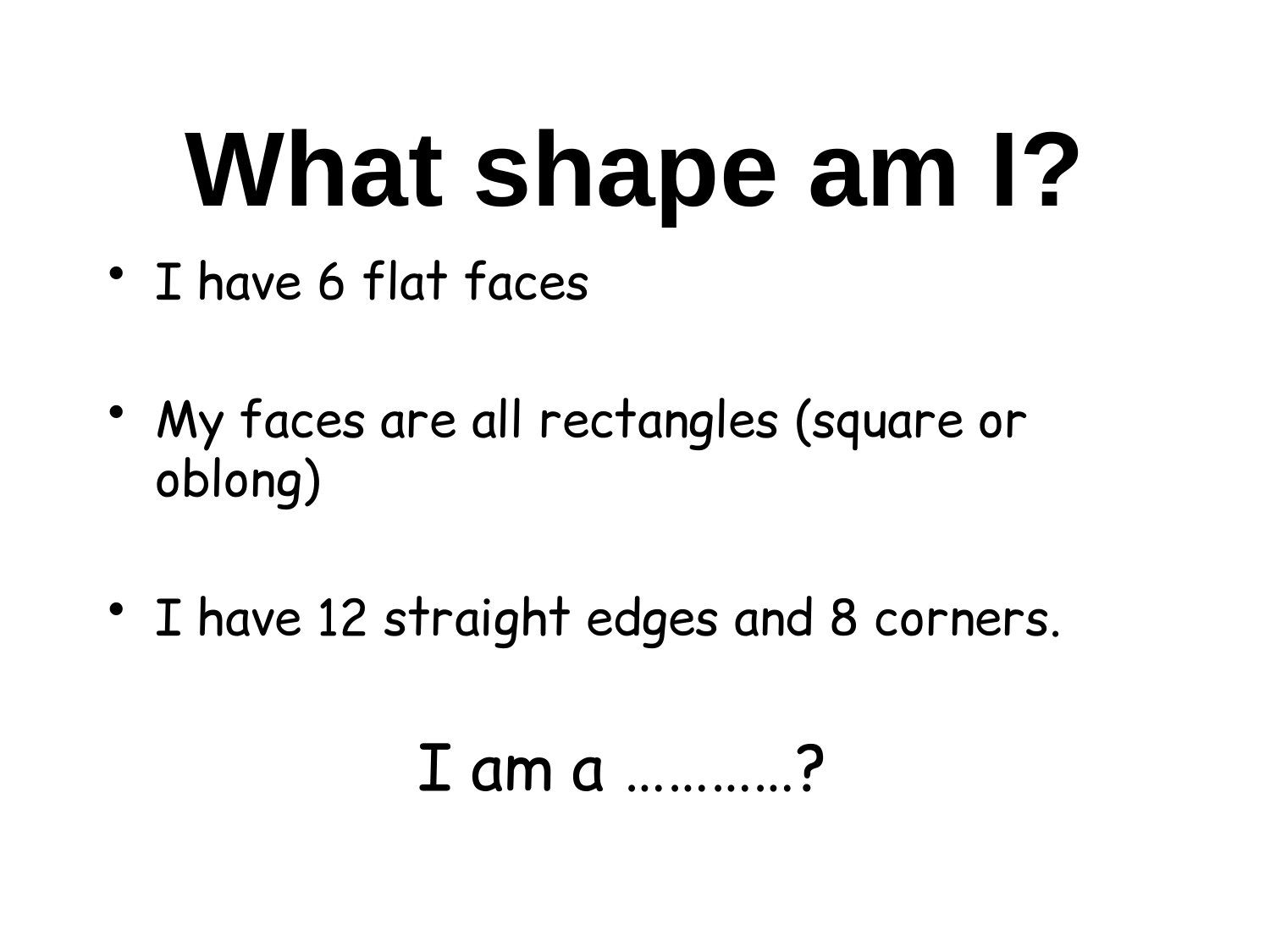

# What shape am I?
I have 6 flat faces

My faces are all rectangles (square or oblong)

I have 12 straight edges and 8 corners.

 I am a …………?